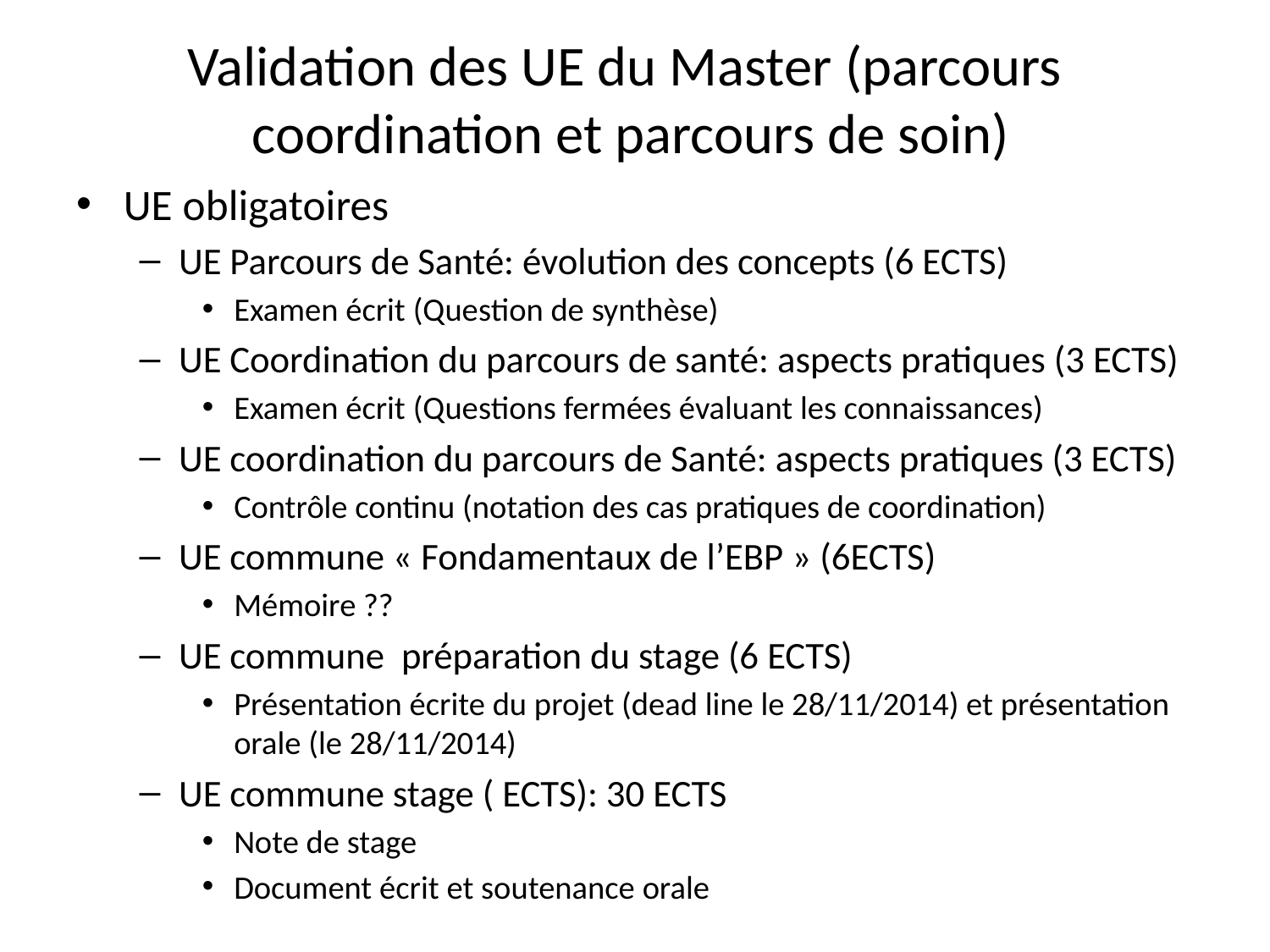

# Validation des UE du Master (parcours  coordination et parcours de soin)
UE obligatoires
UE Parcours de Santé: évolution des concepts (6 ECTS)
Examen écrit (Question de synthèse)
UE Coordination du parcours de santé: aspects pratiques (3 ECTS)
Examen écrit (Questions fermées évaluant les connaissances)
UE coordination du parcours de Santé: aspects pratiques (3 ECTS)
Contrôle continu (notation des cas pratiques de coordination)
UE commune « Fondamentaux de l’EBP » (6ECTS)
Mémoire ??
UE commune  préparation du stage (6 ECTS)
Présentation écrite du projet (dead line le 28/11/2014) et présentation orale (le 28/11/2014)
UE commune stage ( ECTS): 30 ECTS
Note de stage
Document écrit et soutenance orale